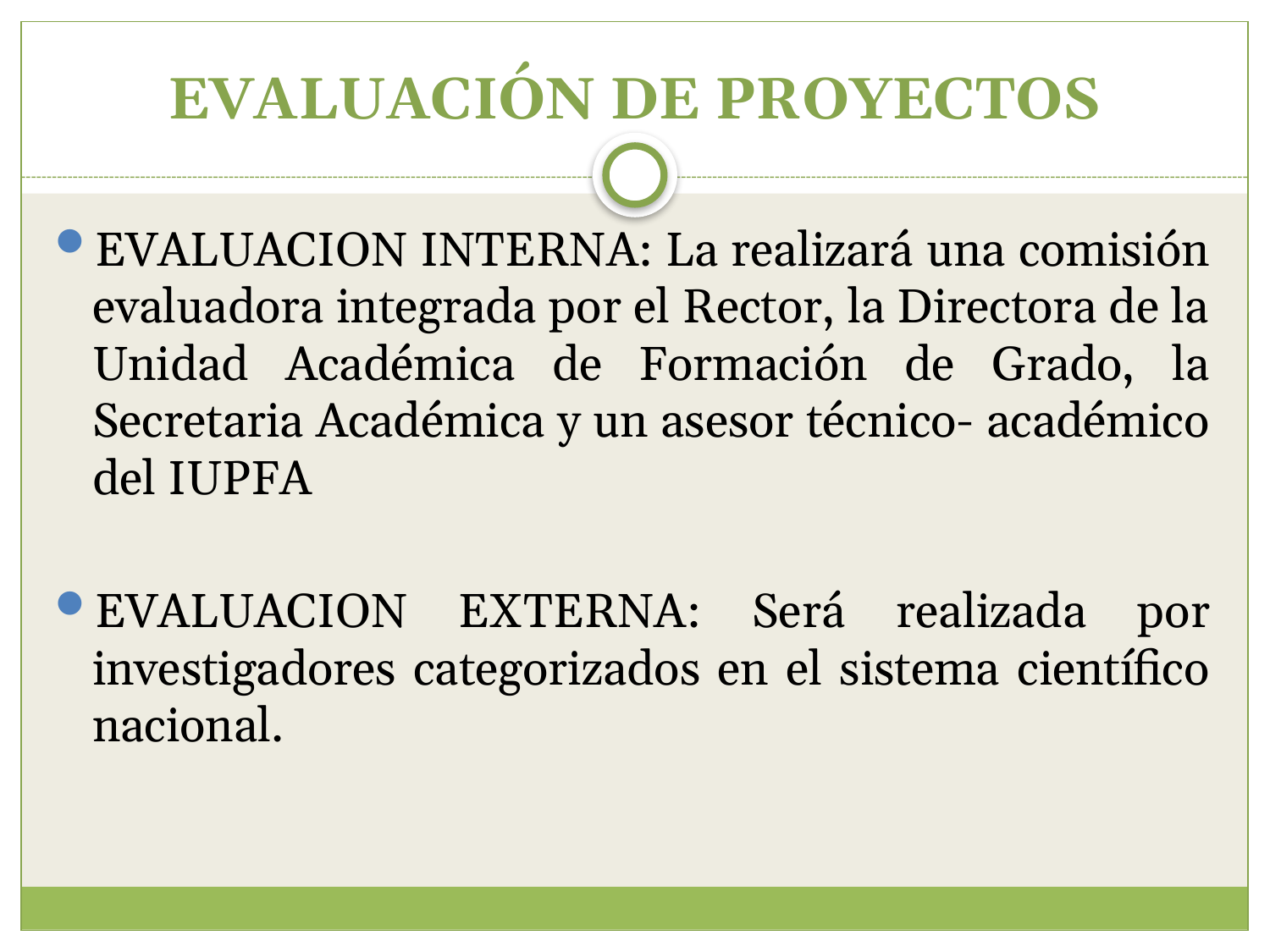

# EVALUACIÓN DE PROYECTOS
EVALUACION INTERNA: La realizará una comisión evaluadora integrada por el Rector, la Directora de la Unidad Académica de Formación de Grado, la Secretaria Académica y un asesor técnico- académico del IUPFA

EVALUACION EXTERNA: Será realizada por investigadores categorizados en el sistema científico nacional.